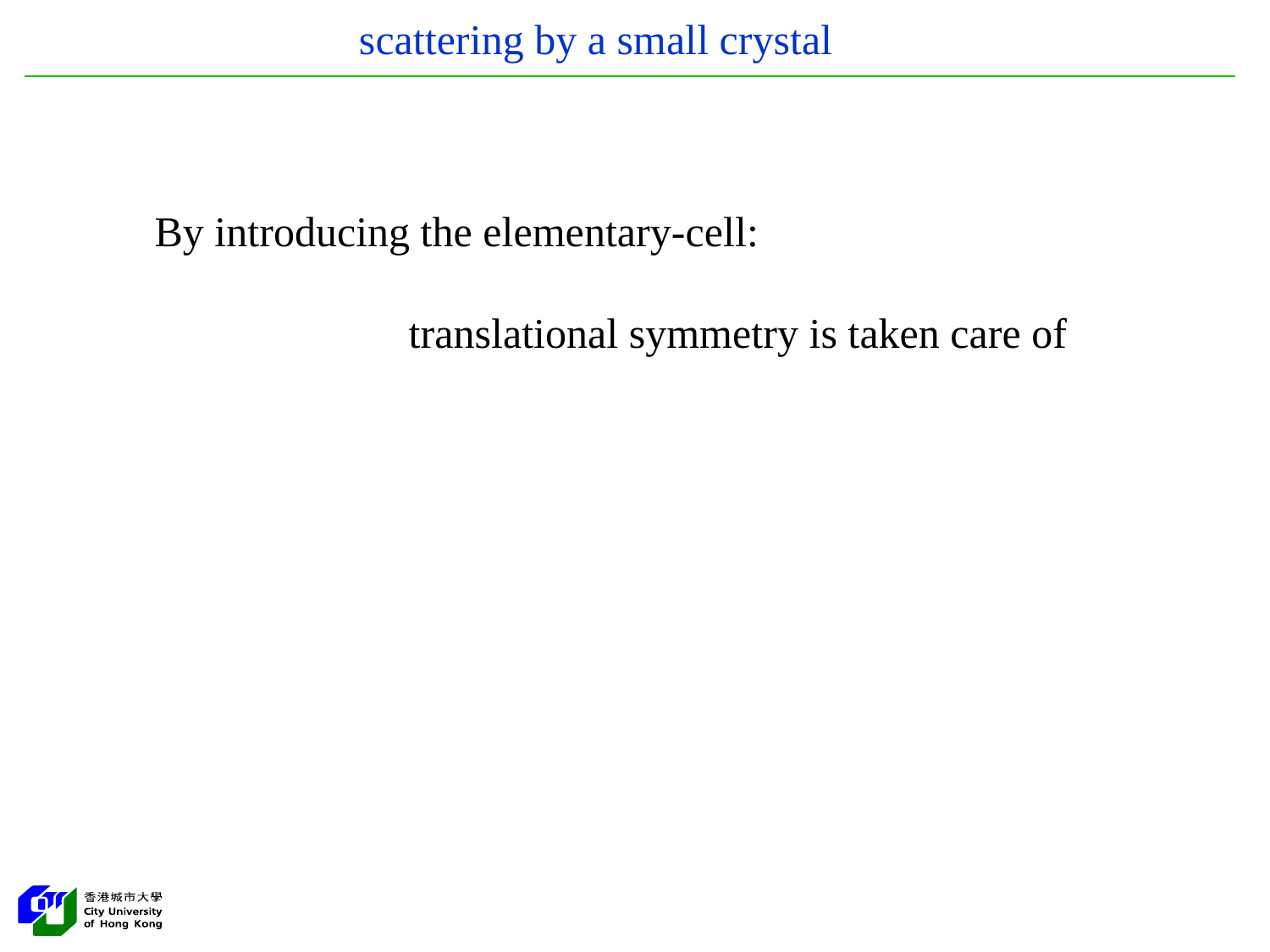

scattering by a small crystal
By introducing the elementary-cell:

		translational symmetry is taken care of